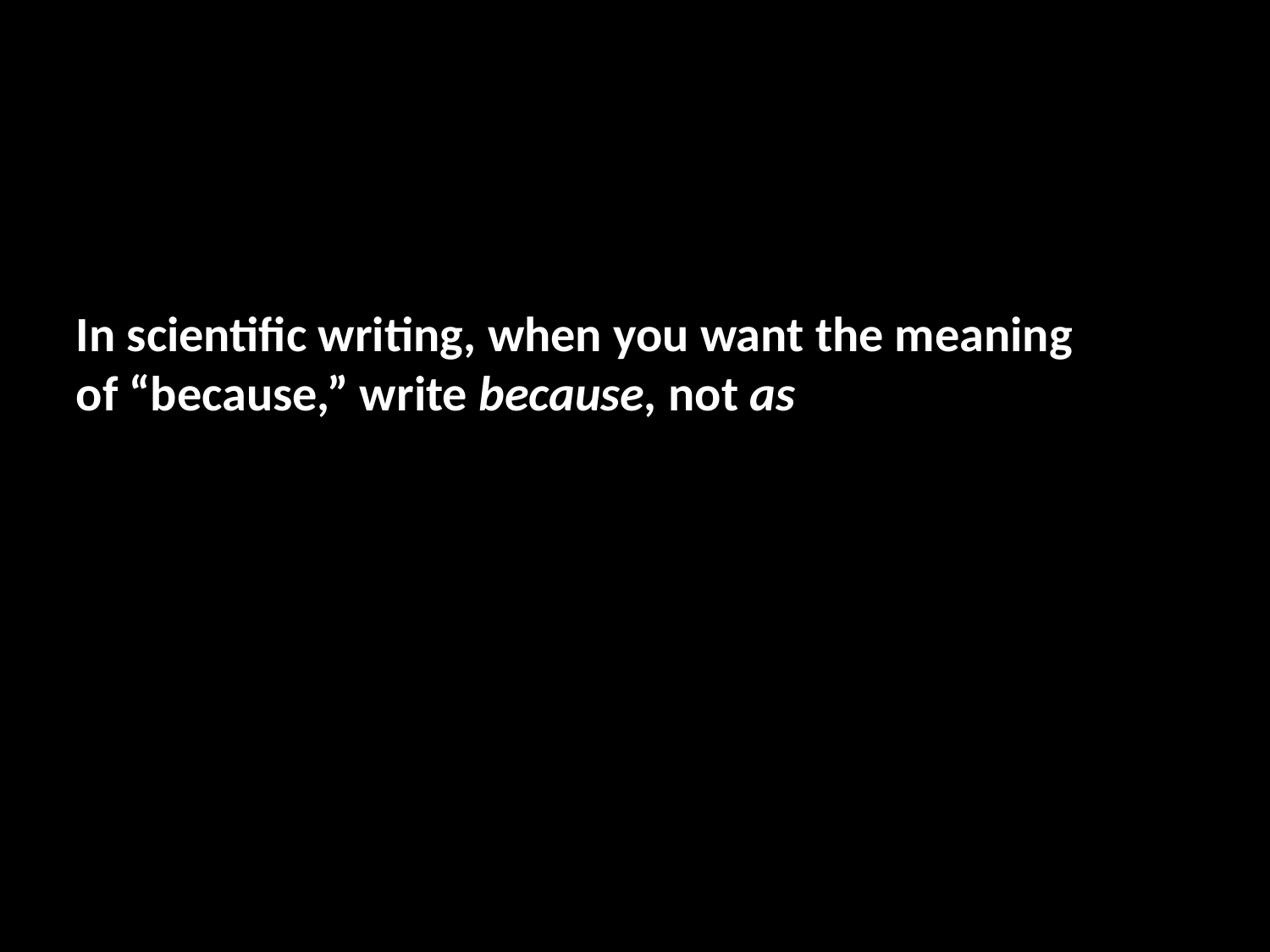

#

In scientific writing, when you want the meaning of “because,” write because, not as